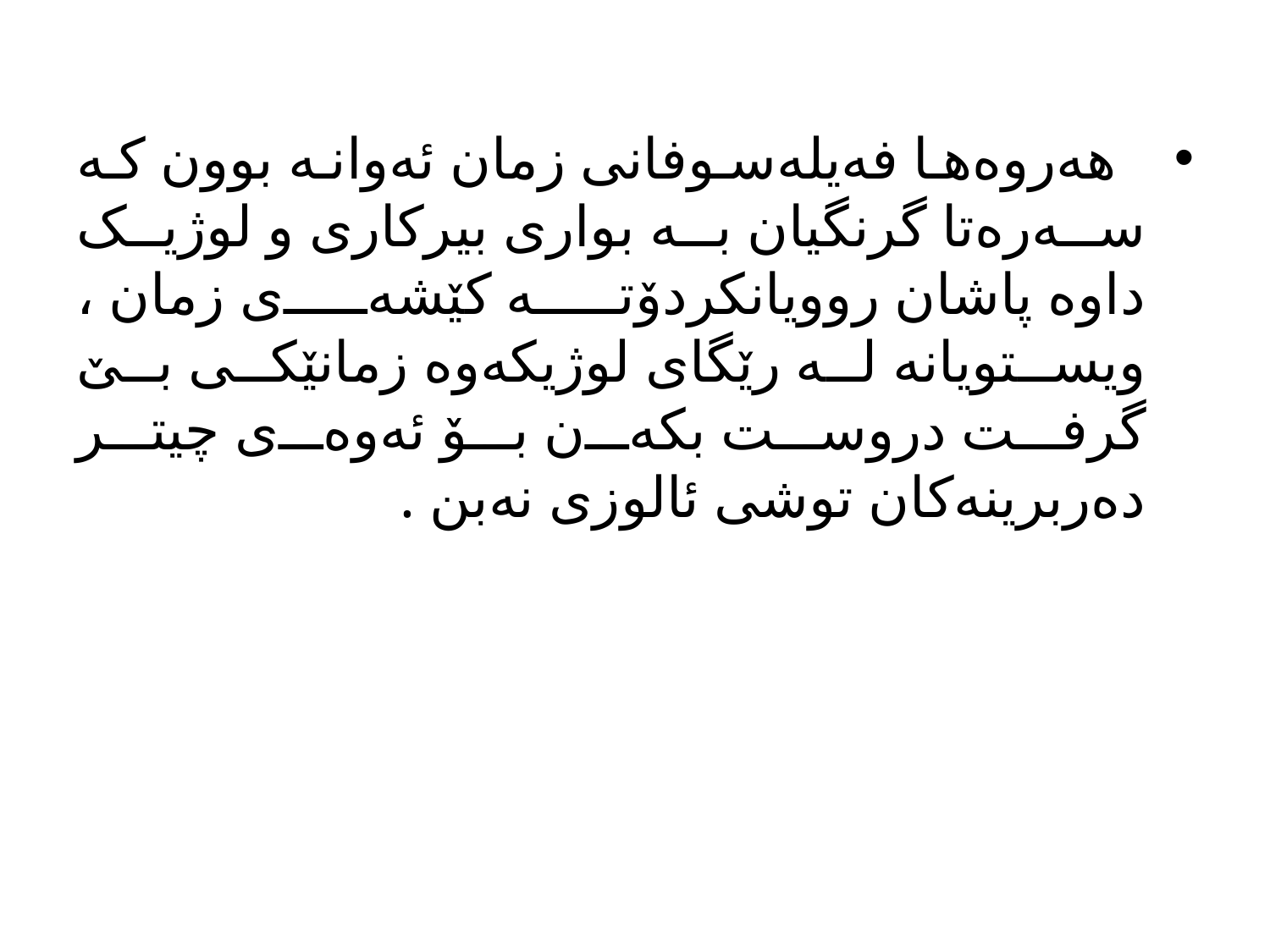

هەروەها فەیلەسوفانى زمان ئەوانە بوون کە سەرەتا گرنگیان بە بوارى بیرکارى و لوژیک داوە پاشان روویانکردۆتە کێشەى زمان ، ویستویانە لە رێگاى لوژیکەوە زمانێکى بێ گرفت دروست بکەن بۆ ئەوەى چیتر دەربرینەکان توشى ئالوزى نەبن .